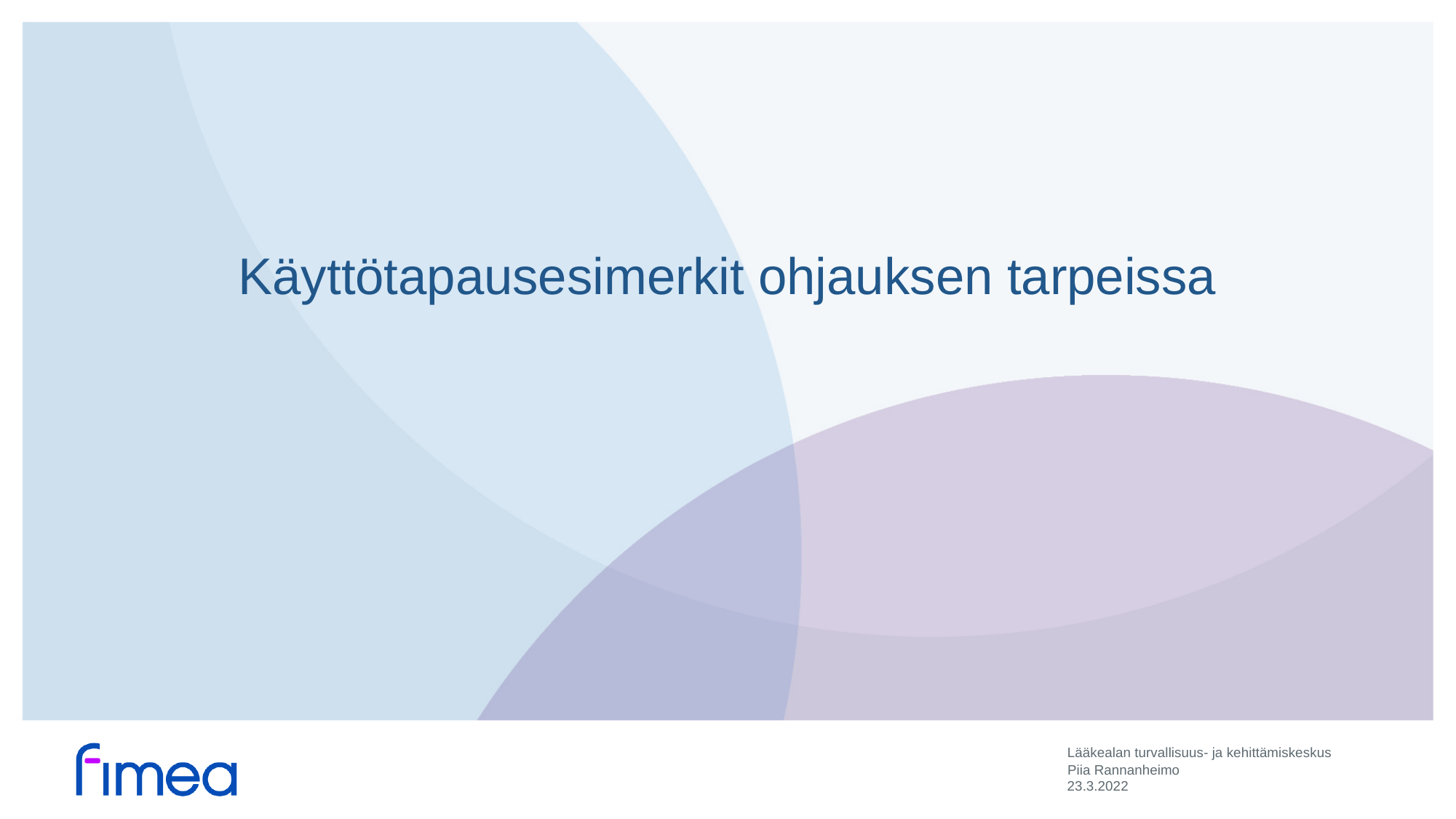

# Käyttötapausesimerkit ohjauksen tarpeissa
Piia Rannanheimo
23.3.2022